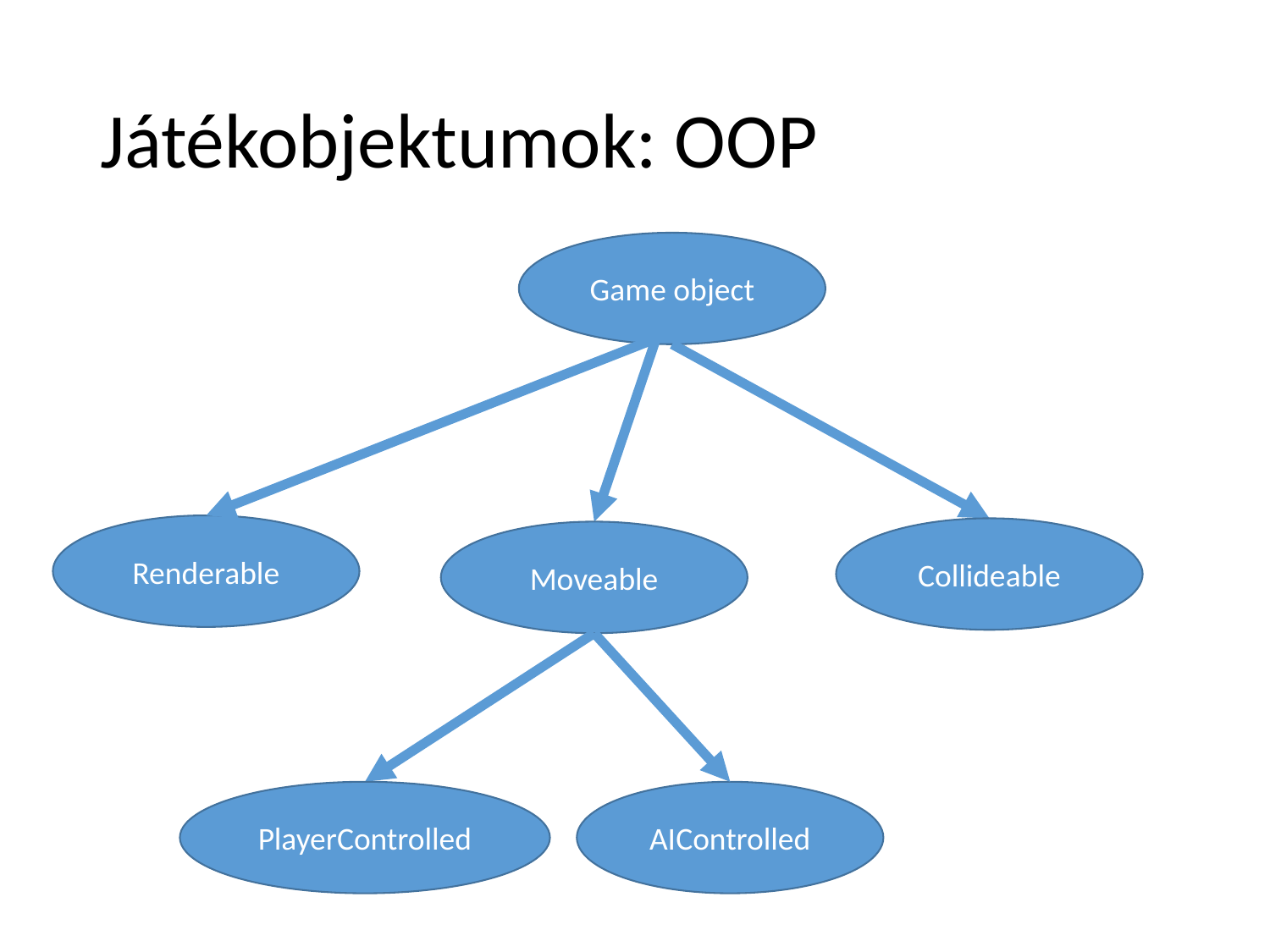

# Játékobjektumok: OOP
Game object

Renderable
Collideable
Moveable
PlayerControlled
AIControlled